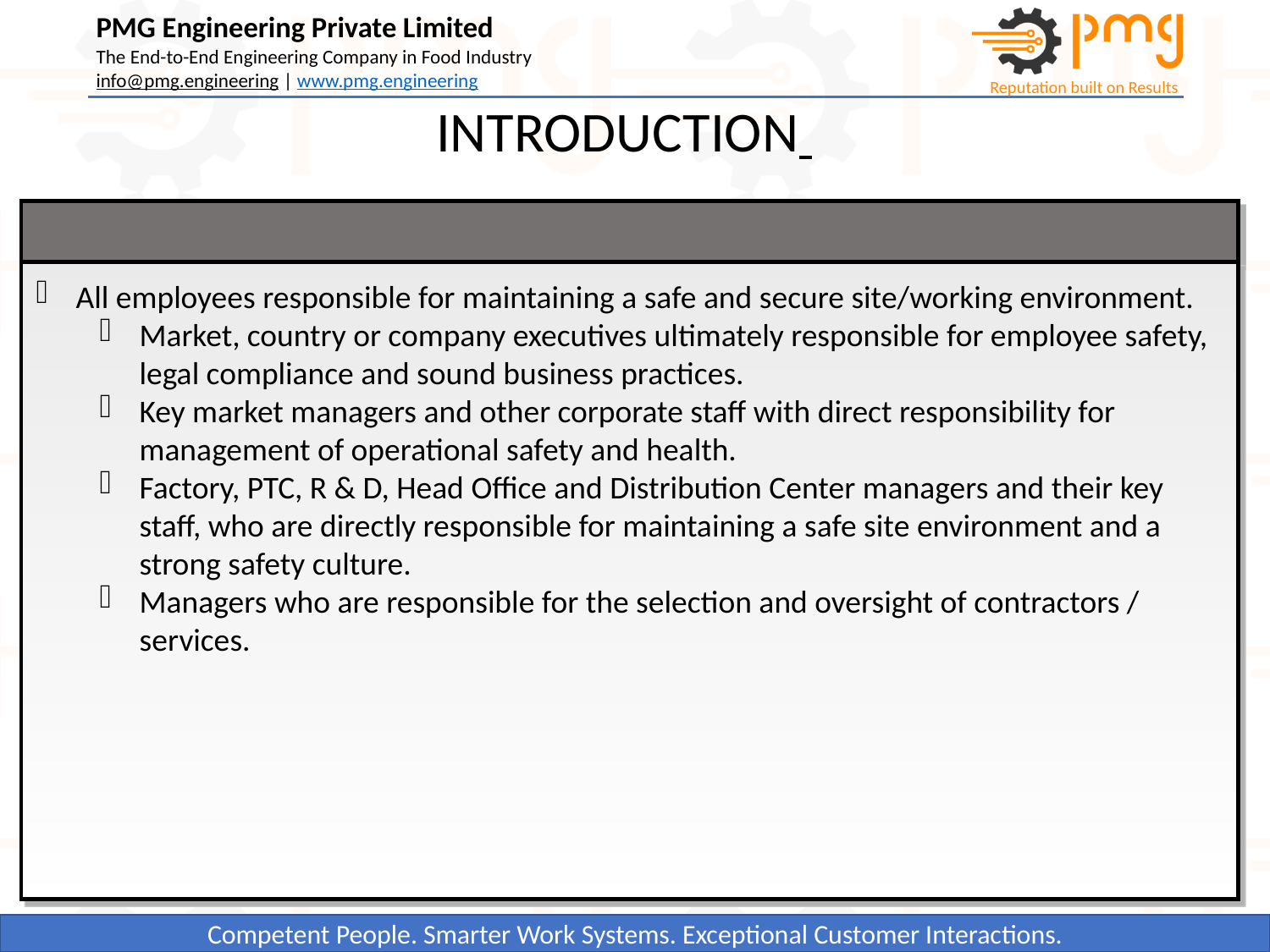

INTRODUCTION

All employees responsible for maintaining a safe and secure site/working environment.
Market, country or company executives ultimately responsible for employee safety, legal compliance and sound business practices.
Key market managers and other corporate staff with direct responsibility for management of operational safety and health.
Factory, PTC, R & D, Head Office and Distribution Center managers and their key staff, who are directly responsible for maintaining a safe site environment and a strong safety culture.
Managers who are responsible for the selection and oversight of contractors / services.